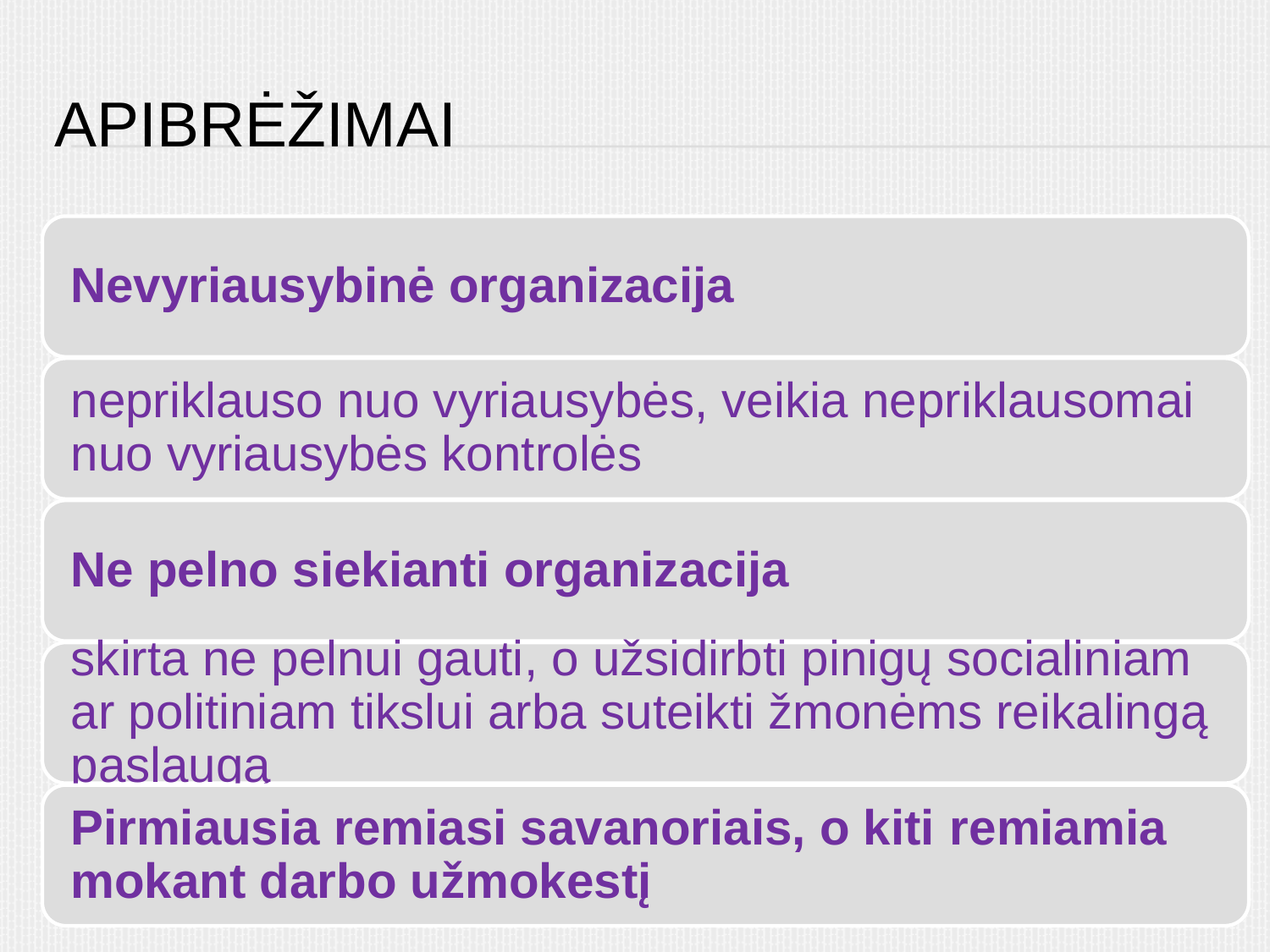

# apibrėžimai
Nevyriausybinė organizacija
nepriklauso nuo vyriausybės, veikia nepriklausomai nuo vyriausybės kontrolės
Ne pelno siekianti organizacija
skirta ne pelnui gauti, o užsidirbti pinigų socialiniam ar politiniam tikslui arba suteikti žmonėms reikalingą paslaugą
Pirmiausia remiasi savanoriais, o kiti remiamia mokant darbo užmokestį